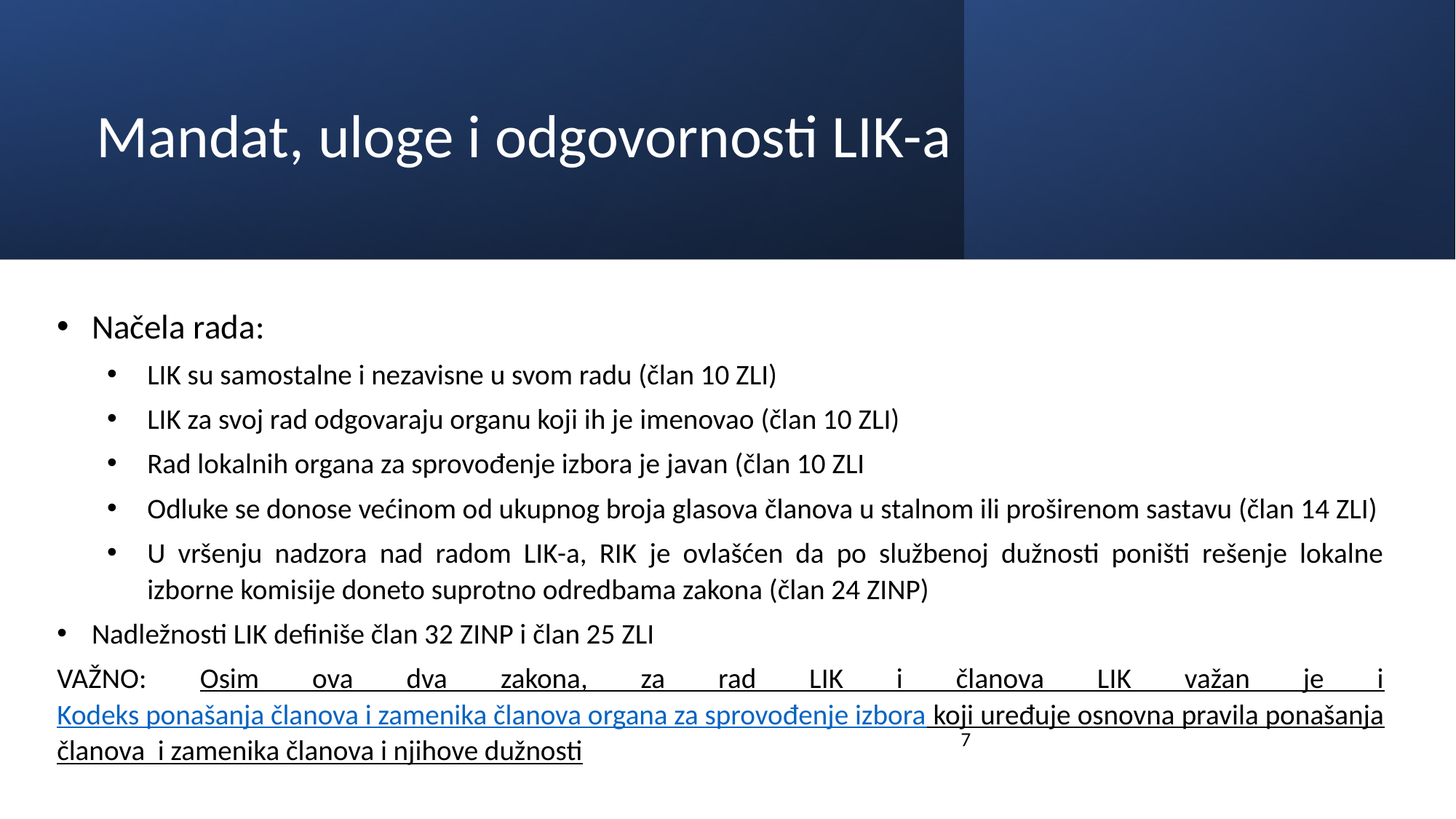

# Mandat, uloge i odgovornosti LIK-a

Načela rada:
LIK su samostalne i nezavisne u svom radu (član 10 ZLI)
LIK za svoj rad odgovaraju organu koji ih je imenovao (član 10 ZLI)
Rad lokalnih organa za sprovođenje izbora je javan (član 10 ZLI
Odluke se donose većinom od ukupnog broja glasova članova u stalnom ili proširenom sastavu (član 14 ZLI)
U vršenju nadzora nad radom LIK-a, RIK je ovlašćen da po službenoj dužnosti poništi rešenje lokalne izborne komisije doneto suprotno odredbama zakona (član 24 ZINP)
Nadležnosti LIK definiše član 32 ZINP i član 25 ZLI
VAŽNO: Osim ova dva zakona, za rad LIK i članova LIK važan je i Kodeks ponašanja članova i zamenika članova organa za sprovođenje izbora koji uređuje osnovna pravila ponašanja članova  i zamenika članova i njihove dužnosti
7